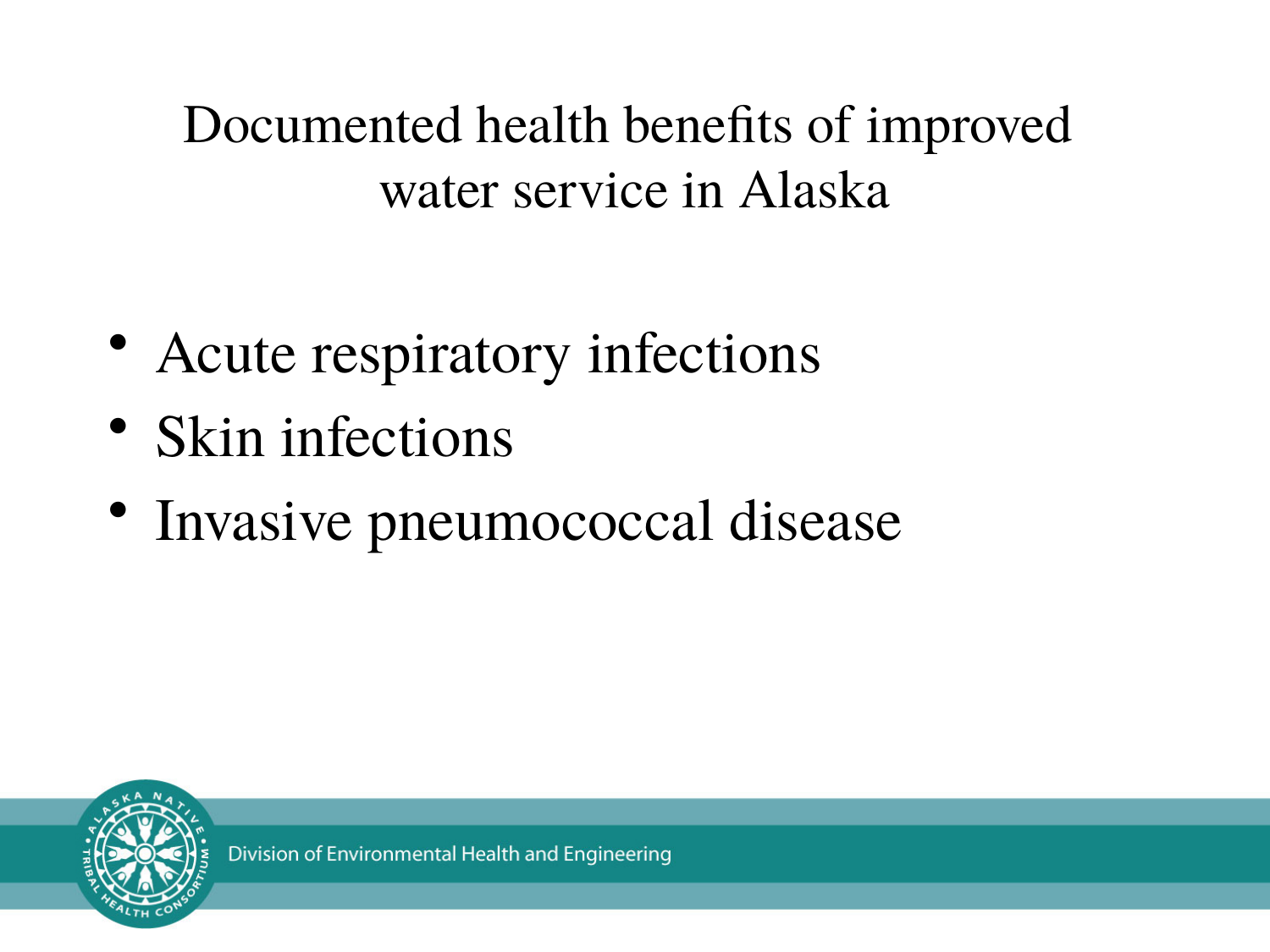

# Documented health benefits of improved water service in Alaska
Acute respiratory infections
Skin infections
Invasive pneumococcal disease